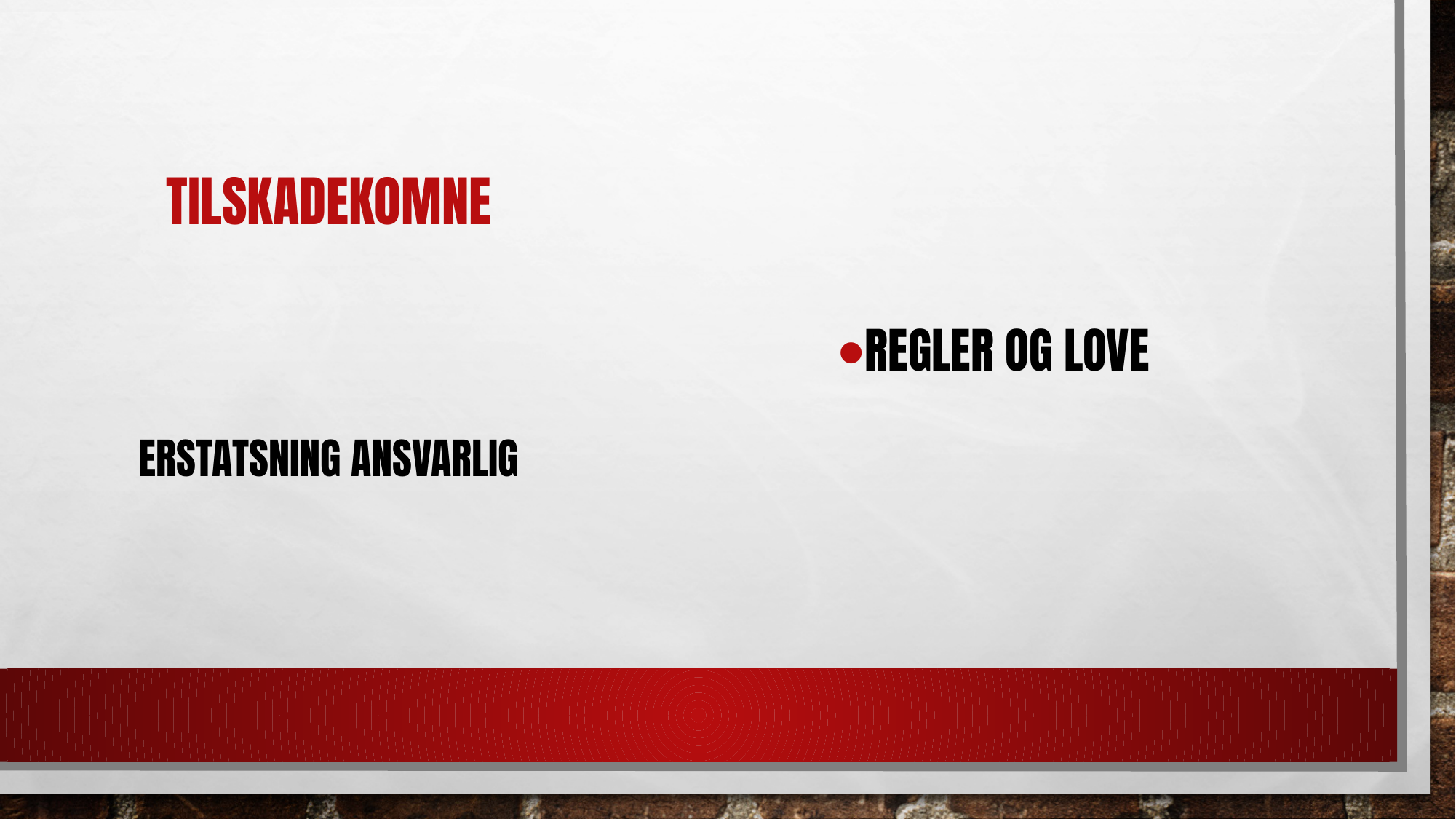

# Tilskadekomne
Regler og love
Erstatsning ansvarlig